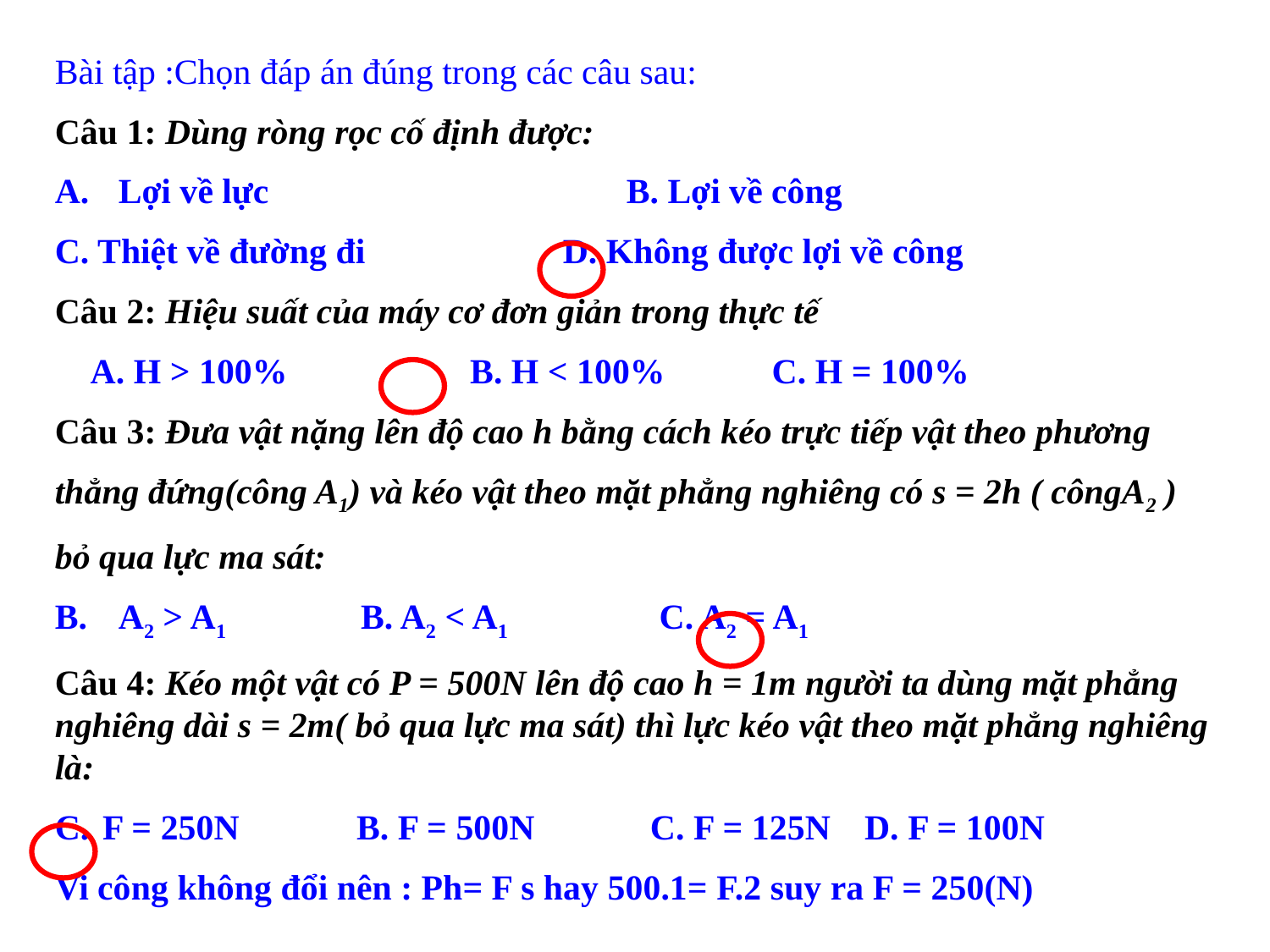

Bài tập :Chọn đáp án đúng trong các câu sau:
Câu 1: Dùng ròng rọc cố định được:
Lợi về lực			B. Lợi về công
C. Thiệt về đường đi		D. Không được lợi về công
Câu 2: Hiệu suất của máy cơ đơn giản trong thực tế
    A. H > 100% 	           B. H < 100%            C. H = 100%
Câu 3: Đưa vật nặng lên độ cao h bằng cách kéo trực tiếp vật theo phương
thẳng đứng(công A1) và kéo vật theo mặt phẳng nghiêng có s = 2h ( côngA2 )
bỏ qua lực ma sát:
A2 > A1 	             B. A2 < A1                 C. A2 = A1
Câu 4: Kéo một vật có P = 500N lên độ cao h = 1m người ta dùng mặt phẳng nghiêng dài s = 2m( bỏ qua lực ma sát) thì lực kéo vật theo mặt phẳng nghiêng là:
F = 250N	B. F = 500N             C. F = 125N	D. F = 100N
Vi công không đổi nên : Ph= F s hay 500.1= F.2 suy ra F = 250(N)